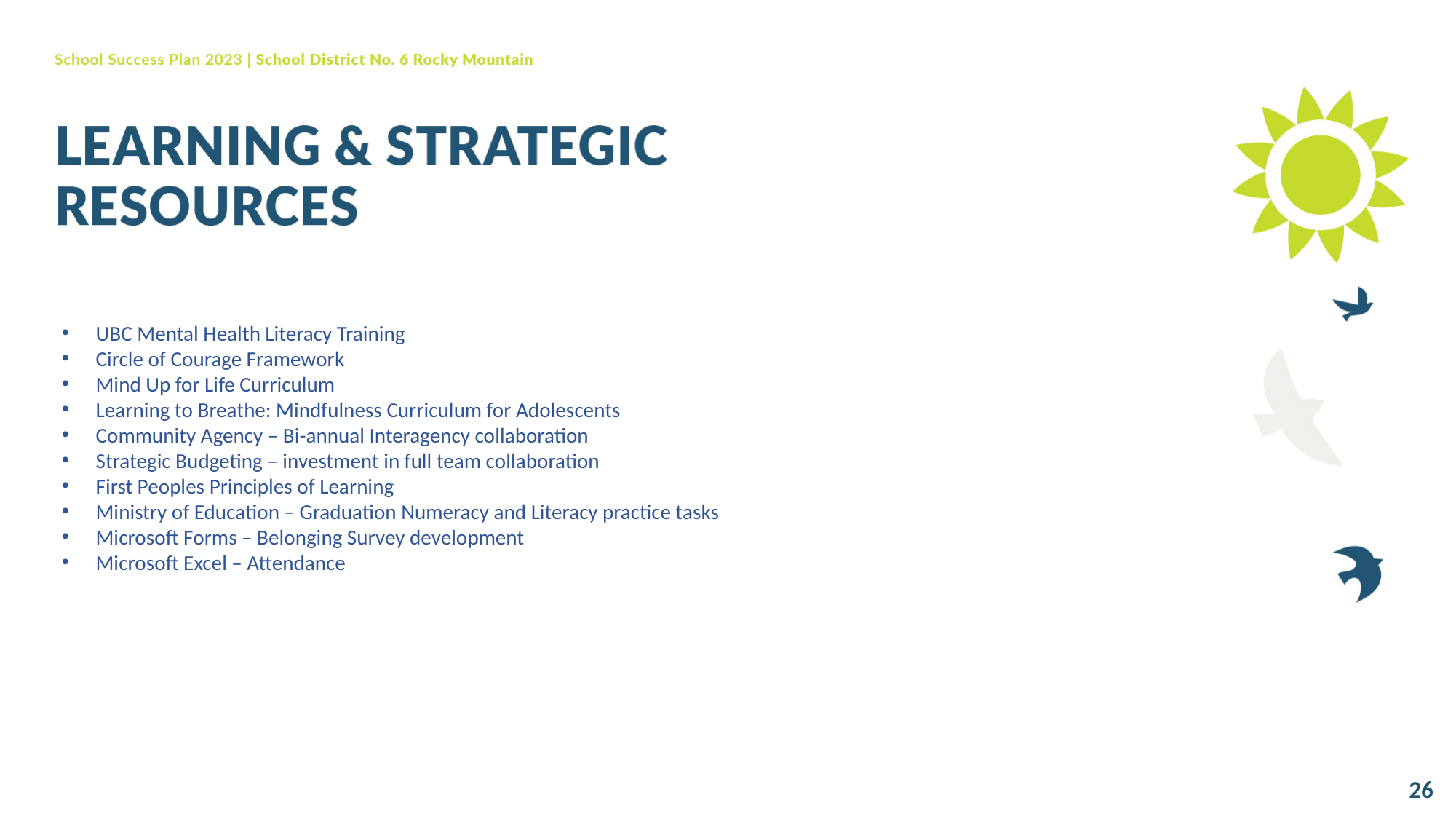

UBC Mental Health Literacy Training
Circle of Courage Framework
Mind Up for Life Curriculum
Learning to Breathe: Mindfulness Curriculum for Adolescents
Community Agency – Bi-annual Interagency collaboration
Strategic Budgeting – investment in full team collaboration
First Peoples Principles of Learning
Ministry of Education – Graduation Numeracy and Literacy practice tasks
Microsoft Forms – Belonging Survey development
Microsoft Excel – Attendance

26